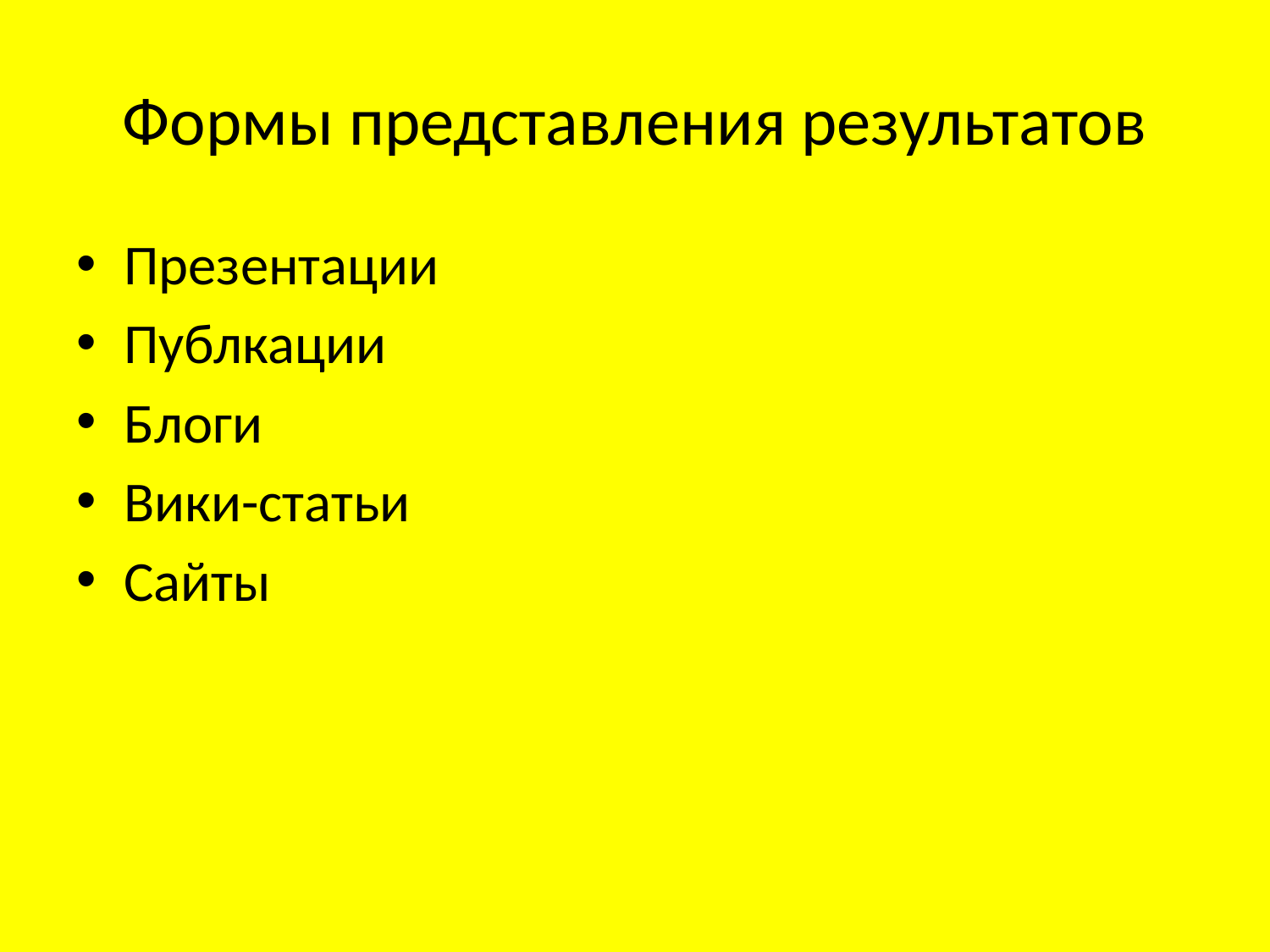

# Формы представления результатов
Презентации
Публкации
Блоги
Вики-статьи
Сайты